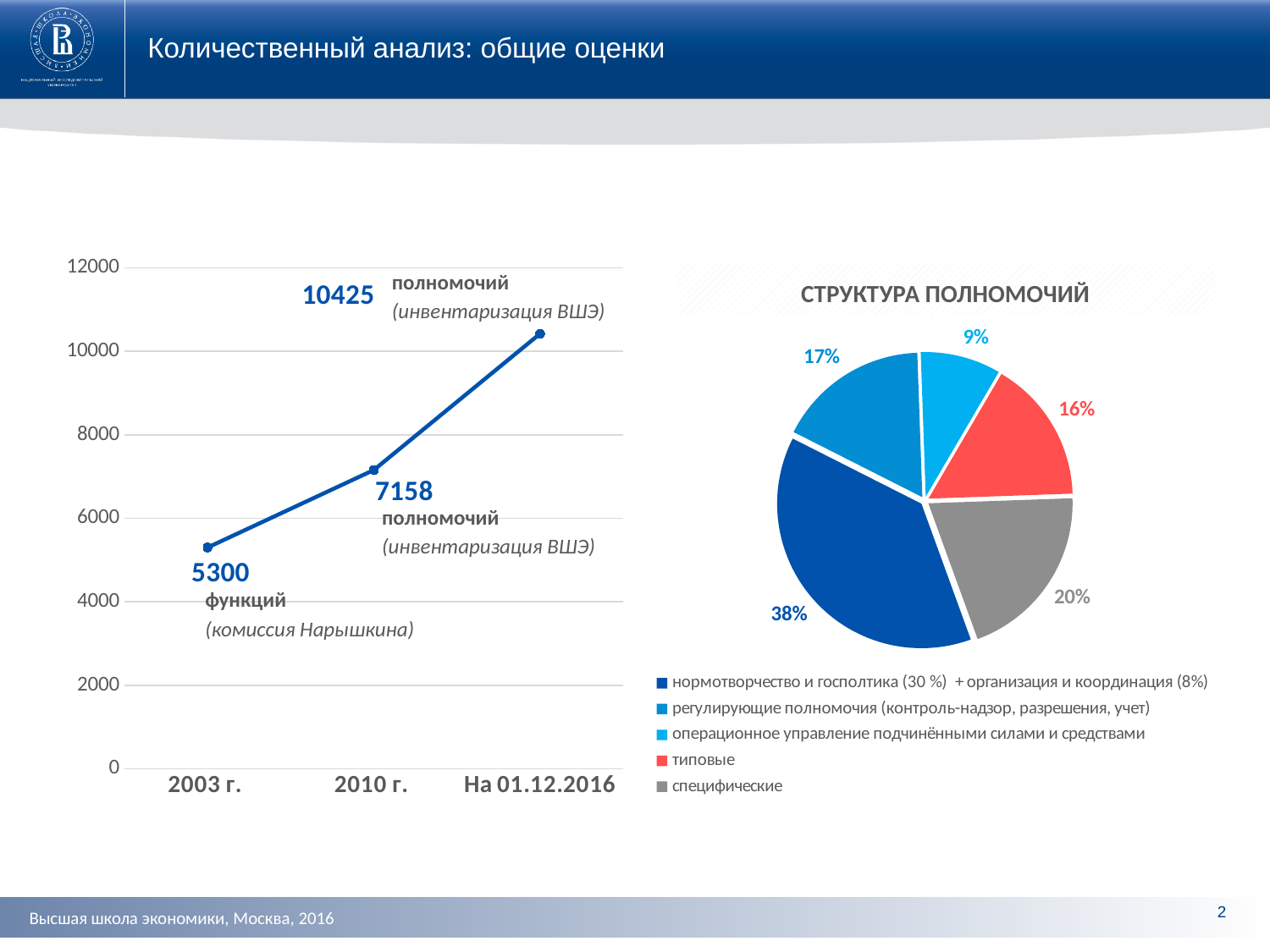

Количественный анализ: общие оценки

### Chart

| Category | Ряд 1 |
|---|---|
| 2003 г.  | 5300.0 |
| 2010 г.  | 7158.0 |
| На 01.12.2016 | 10425.0 |
полномочий
(инвентаризация ВШЭ)
полномочий
(инвентаризация ВШЭ)
функций
(комиссия Нарышкина)

СТРУКТУРА ПОЛНОМОЧИЙ

### Chart

| Category | Продажи |
|---|---|
| нормотворчество и госполтика (30 %)  + организация и координация (8%) | 0.38 |
| регулирующие полномочия (контроль-надзор, разрешения, учет)  | 0.17 |
| операционное управление подчинёнными силами и средствами | 0.09 |
| типовые  | 0.16 |
| специфические | 0.2 |
2